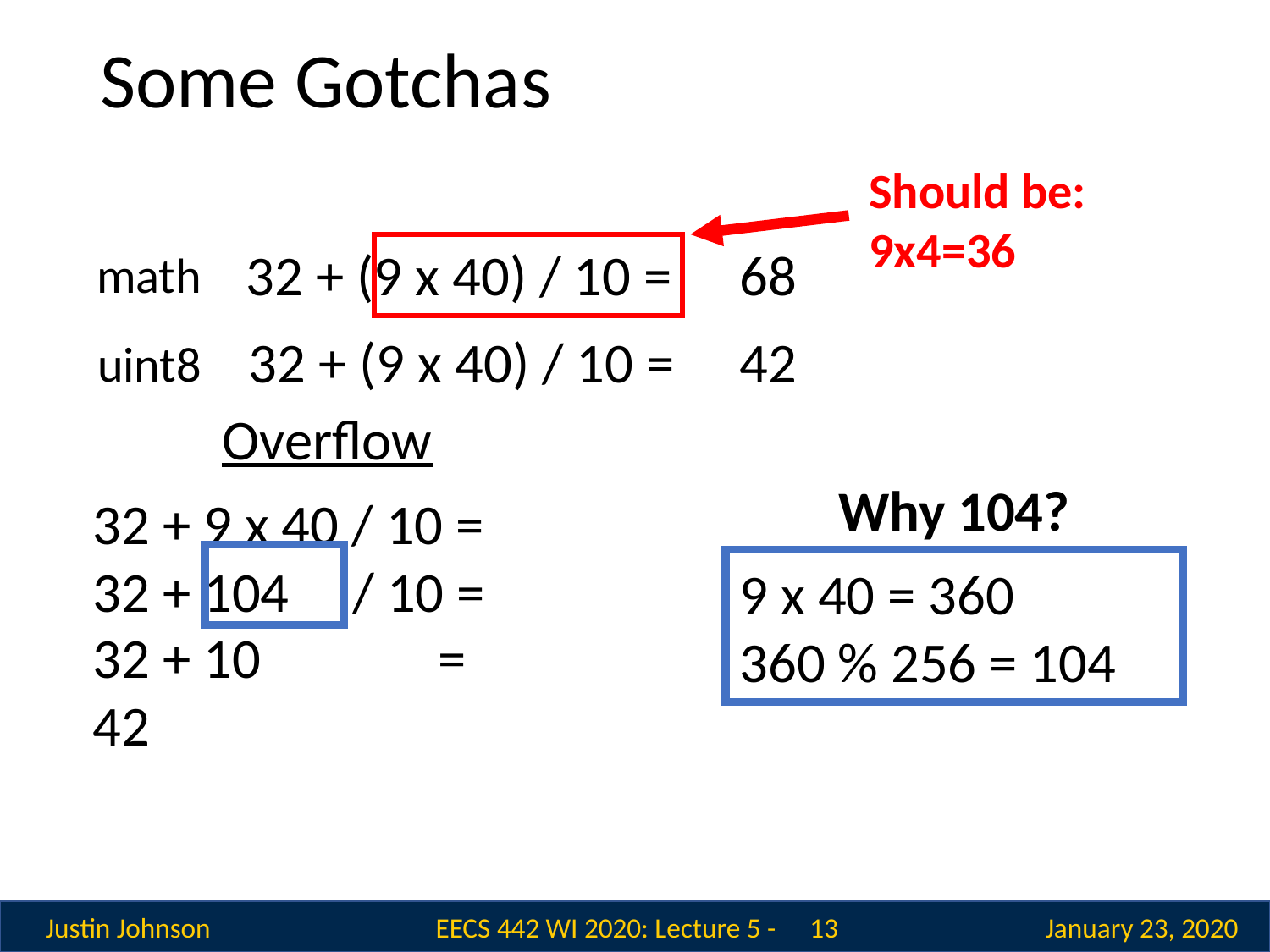

# Some Gotchas
Should be: 9x4=36

32 + (9 x 40) / 10 =
68
math
42
32 + (9 x 40) / 10 =
uint8
Overflow
Why 104?

9 x 40 = 360
360 % 256 = 104

32 + 9 x 40 / 10 =
32 + 104     / 10 =
32 + 10              =
42
  13